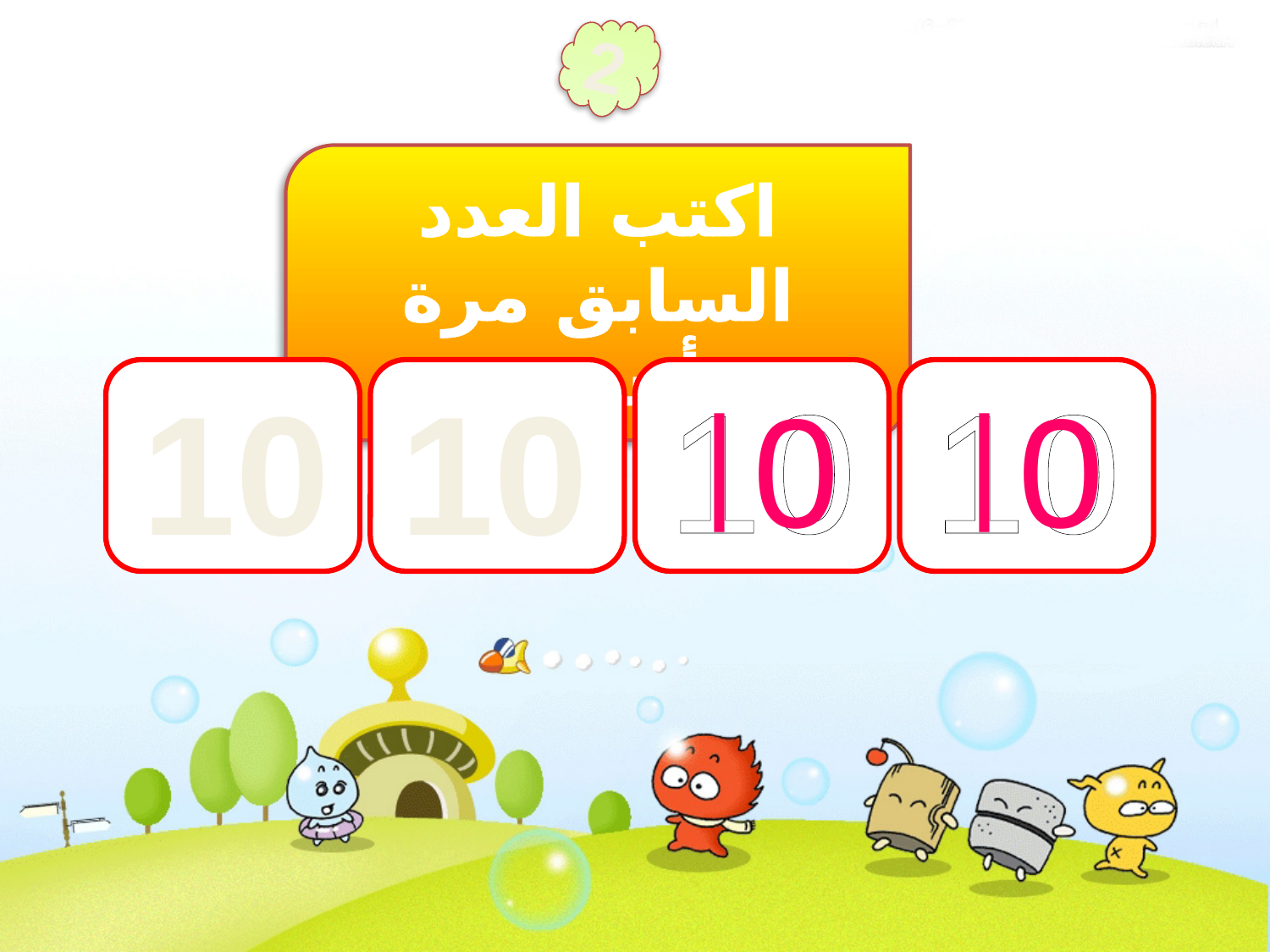

2
اكتب العدد السابق مرة أخرى

10

10
10
10
|
|
0
0